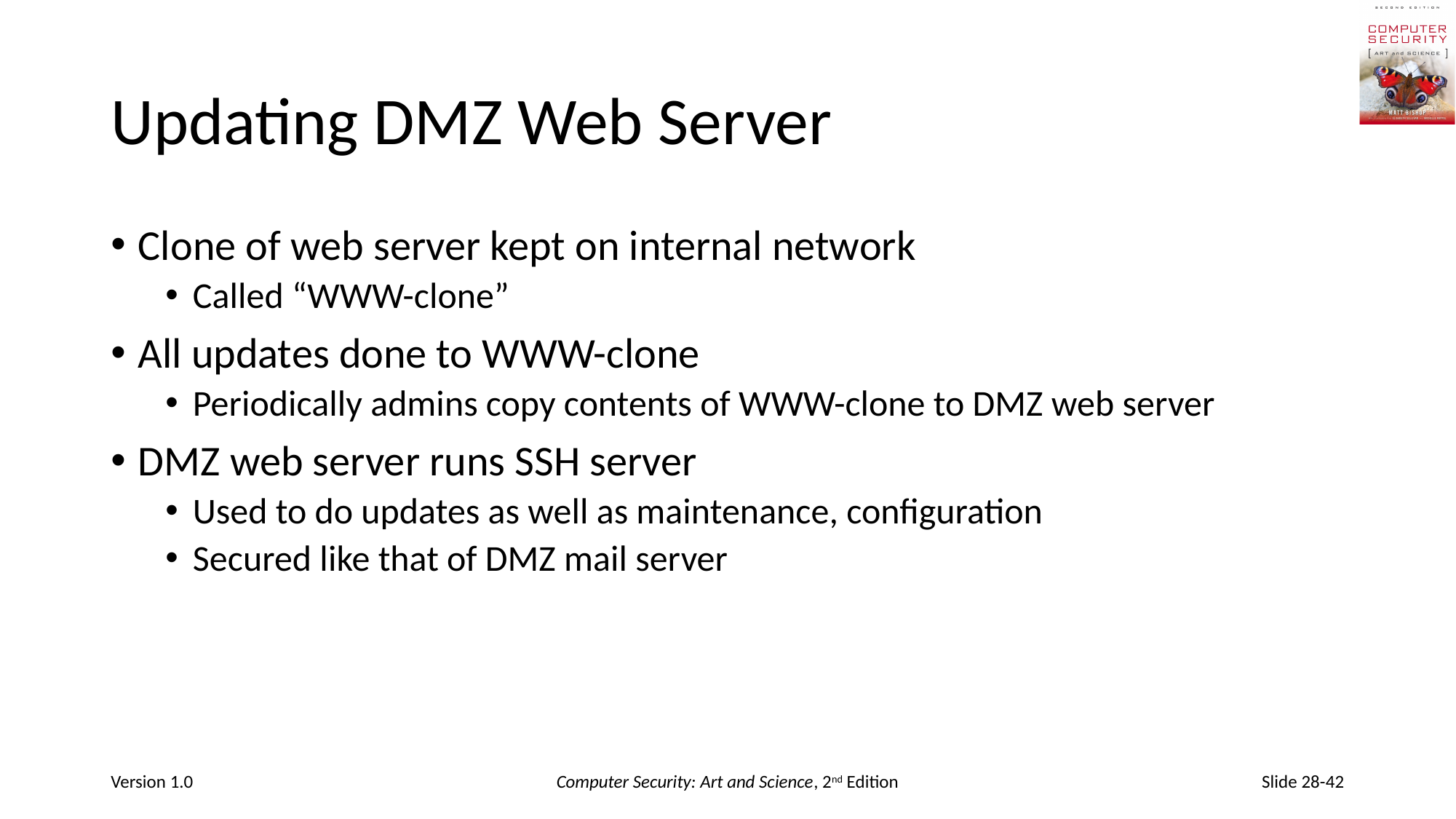

# Updating DMZ Web Server
Clone of web server kept on internal network
Called “WWW-clone”
All updates done to WWW-clone
Periodically admins copy contents of WWW-clone to DMZ web server
DMZ web server runs SSH server
Used to do updates as well as maintenance, configuration
Secured like that of DMZ mail server
Version 1.0
Computer Security: Art and Science, 2nd Edition
Slide 28-42